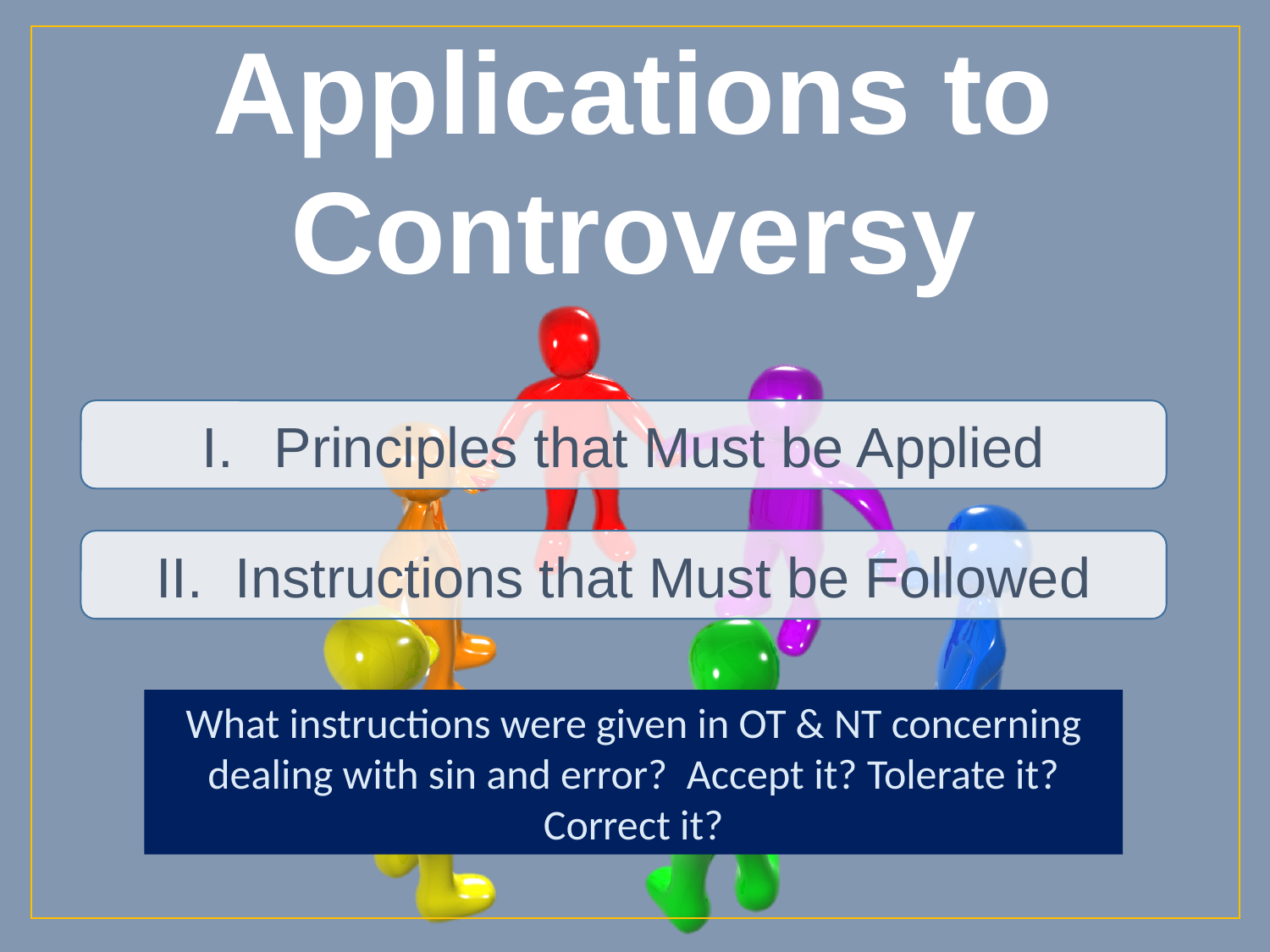

Applications to
Controversy

Principles that Must be Applied
Instructions that Must be Followed
What instructions were given in OT & NT concerning dealing with sin and error?  Accept it? Tolerate it? Correct it?